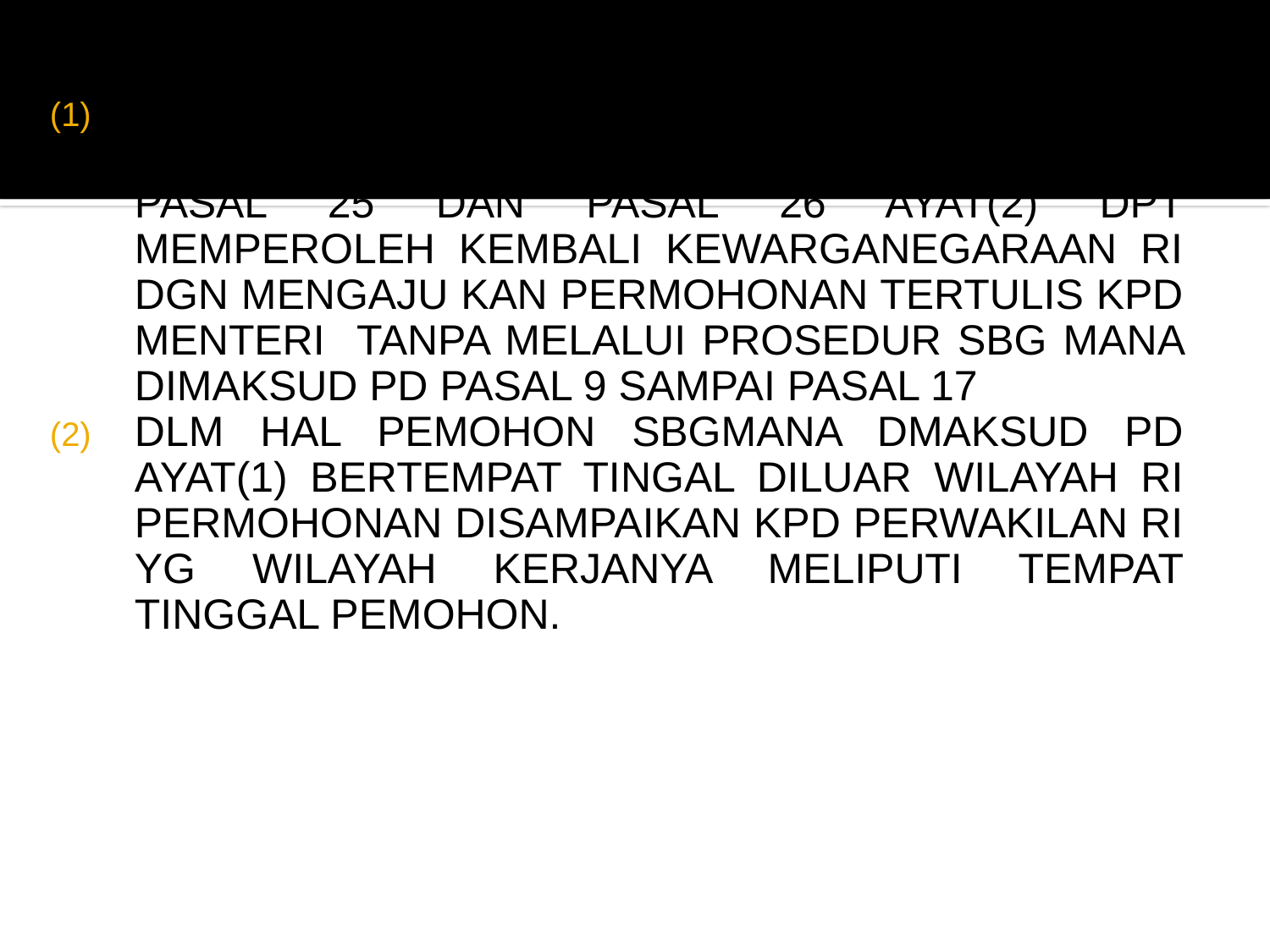

PASAL 32
WNI YG KEHILANGAN KEWARGANEGA RAAN RI SEBAGAIMANA DIMAKSUD DLM PASAL 23 HURUF i, PASAL 25 DAN PASAL 26 AYAT(2) DPT MEMPEROLEH KEMBALI KEWARGANEGARAAN RI DGN MENGAJU KAN PERMOHONAN TERTULIS KPD MENTERI  TANPA MELALUI PROSEDUR SBG MANA DIMAKSUD PD PASAL 9 SAMPAI PASAL 17
DLM HAL PEMOHON SBGMANA DMAKSUD PD AYAT(1) BERTEMPAT TINGAL DILUAR WILAYAH RI PERMOHONAN DISAMPAIKAN KPD PERWAKILAN RI YG WILAYAH KERJANYA MELIPUTI TEMPAT TINGGAL PEMOHON.